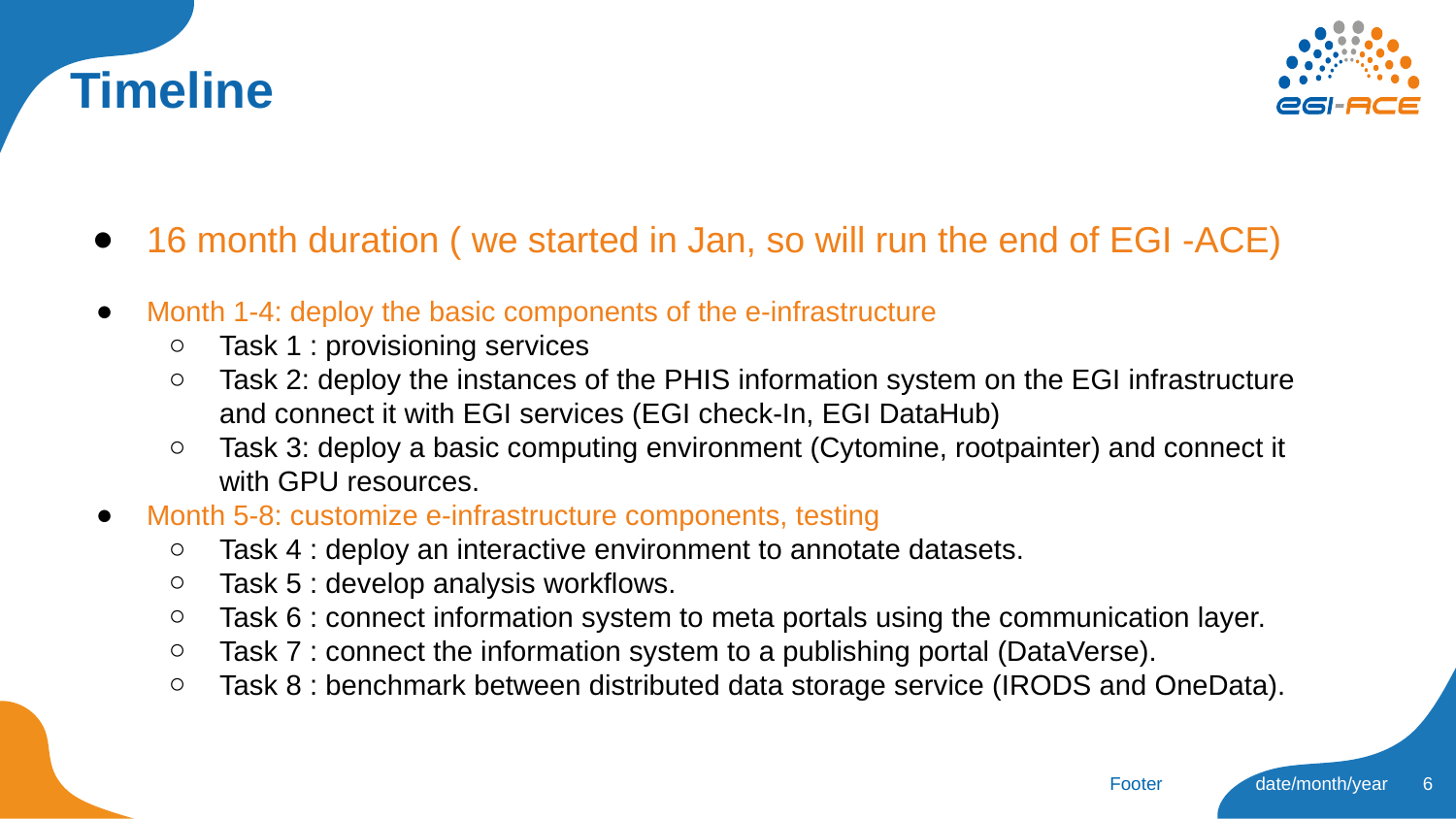

# Timeline

16 month duration ( we started in Jan, so will run the end of EGI -ACE)

Month 1-4: deploy the basic components of the e-infrastructure
Task 1 : provisioning services
Task 2: deploy the instances of the PHIS information system on the EGI infrastructure and connect it with EGI services (EGI check-In, EGI DataHub)
Task 3: deploy a basic computing environment (Cytomine, rootpainter) and connect it with GPU resources.
Month 5-8: customize e-infrastructure components, testing
Task 4 : deploy an interactive environment to annotate datasets.
Task 5 : develop analysis workflows.
Task 6 : connect information system to meta portals using the communication layer.
Task 7 : connect the information system to a publishing portal (DataVerse).
Task 8 : benchmark between distributed data storage service (IRODS and OneData).

6
Footer
date/month/year